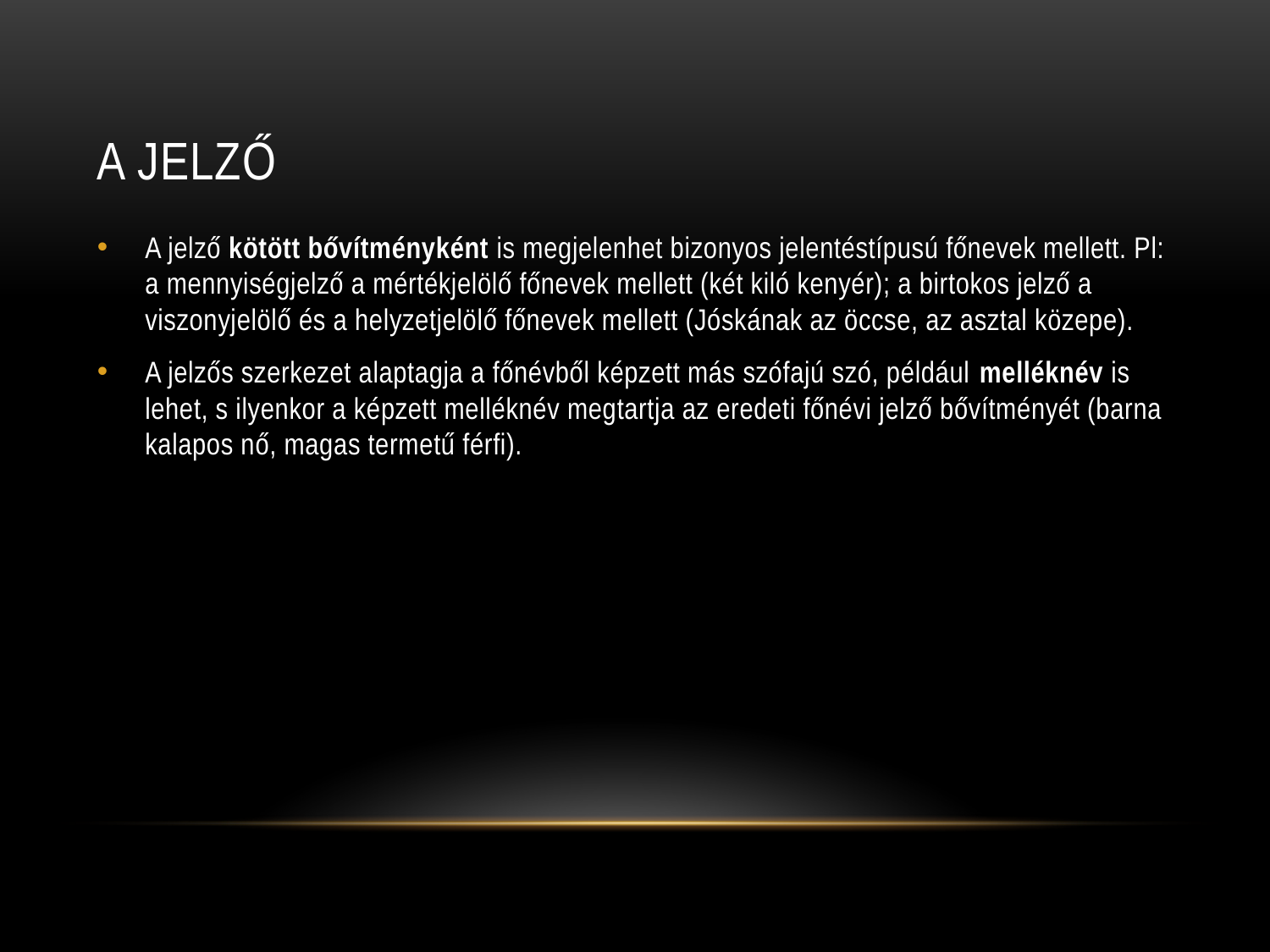

# A jelző
A jelző kötött bővítményként is megjelenhet bizonyos jelentéstípusú főnevek mellett. Pl: a mennyiségjelző a mértékjelölő főnevek mellett (két kiló kenyér); a birtokos jelző a viszonyjelölő és a helyzetjelölő főnevek mellett (Jóskának az öccse, az asztal közepe).
A jelzős szerkezet alaptagja a főnévből képzett más szófajú szó, például melléknév is lehet, s ilyenkor a képzett melléknév megtartja az eredeti főnévi jelző bővítményét (barna kalapos nő, magas termetű férfi).